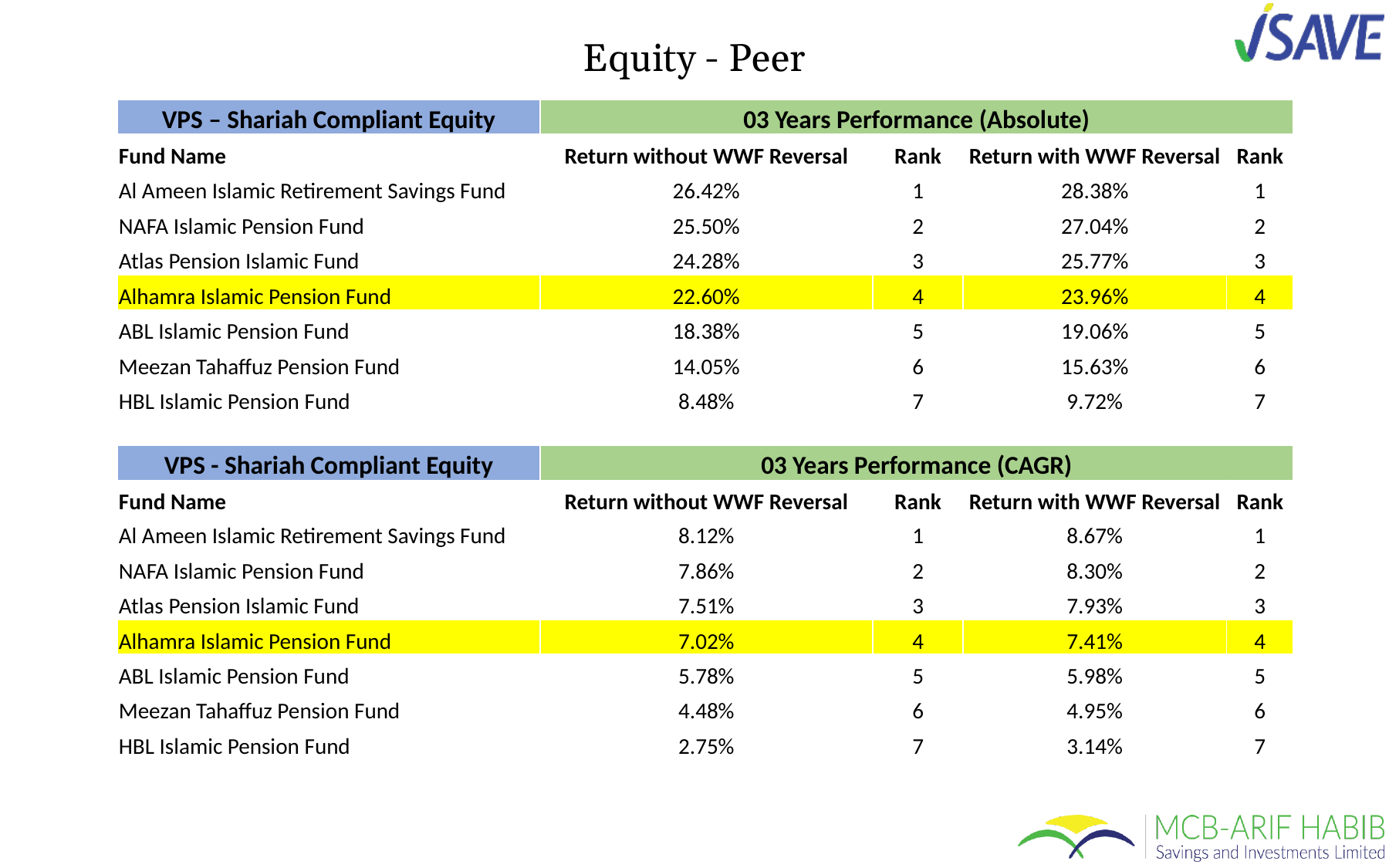

Equity - Peer
| VPS – Shariah Compliant Equity | 03 Years Performance (Absolute) |  |  |  |
| --- | --- | --- | --- | --- |
| Fund Name | Return without WWF Reversal | Rank | Return with WWF Reversal | Rank |
| Al Ameen Islamic Retirement Savings Fund | 26.42% | 1 | 28.38% | 1 |
| NAFA Islamic Pension Fund | 25.50% | 2 | 27.04% | 2 |
| Atlas Pension Islamic Fund | 24.28% | 3 | 25.77% | 3 |
| Alhamra Islamic Pension Fund | 22.60% | 4 | 23.96% | 4 |
| ABL Islamic Pension Fund | 18.38% | 5 | 19.06% | 5 |
| Meezan Tahaffuz Pension Fund | 14.05% | 6 | 15.63% | 6 |
| HBL Islamic Pension Fund | 8.48% | 7 | 9.72% | 7 |
| VPS - Shariah Compliant Equity | 03 Years Performance (CAGR) |  |  |  |
| --- | --- | --- | --- | --- |
| Fund Name | Return without WWF Reversal | Rank | Return with WWF Reversal | Rank |
| Al Ameen Islamic Retirement Savings Fund | 8.12% | 1 | 8.67% | 1 |
| NAFA Islamic Pension Fund | 7.86% | 2 | 8.30% | 2 |
| Atlas Pension Islamic Fund | 7.51% | 3 | 7.93% | 3 |
| Alhamra Islamic Pension Fund | 7.02% | 4 | 7.41% | 4 |
| ABL Islamic Pension Fund | 5.78% | 5 | 5.98% | 5 |
| Meezan Tahaffuz Pension Fund | 4.48% | 6 | 4.95% | 6 |
| HBL Islamic Pension Fund | 2.75% | 7 | 3.14% | 7 |